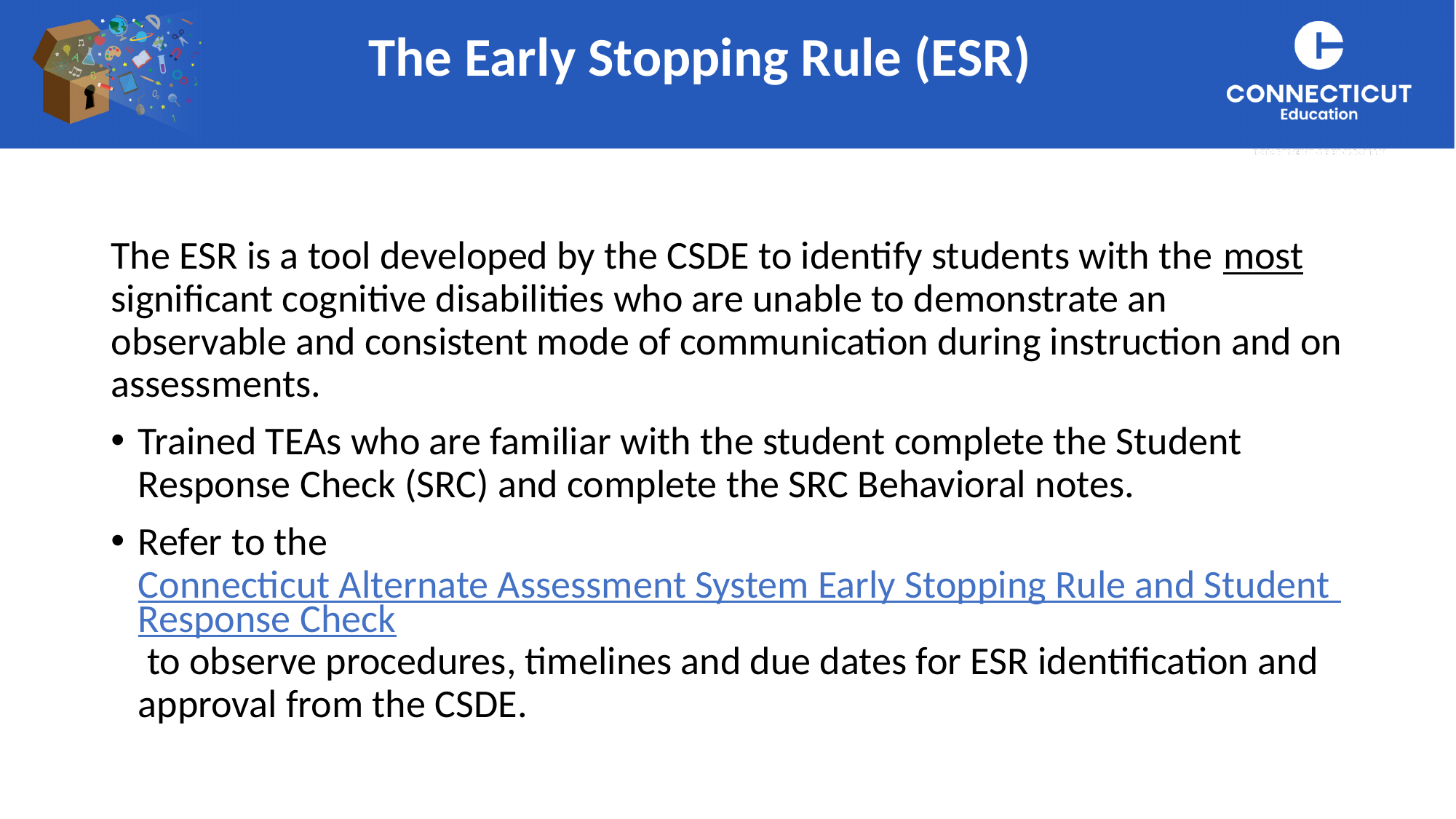

The Early Stopping Rule (ESR)
The ESR is a tool developed by the CSDE to identify students with the most significant cognitive disabilities who are unable to demonstrate an observable and consistent mode of communication during instruction and on assessments.
Trained TEAs who are familiar with the student complete the Student Response Check (SRC) and complete the SRC Behavioral notes.
Refer to the Connecticut Alternate Assessment System Early Stopping Rule and Student Response Check to observe procedures, timelines and due dates for ESR identification and approval from the CSDE.